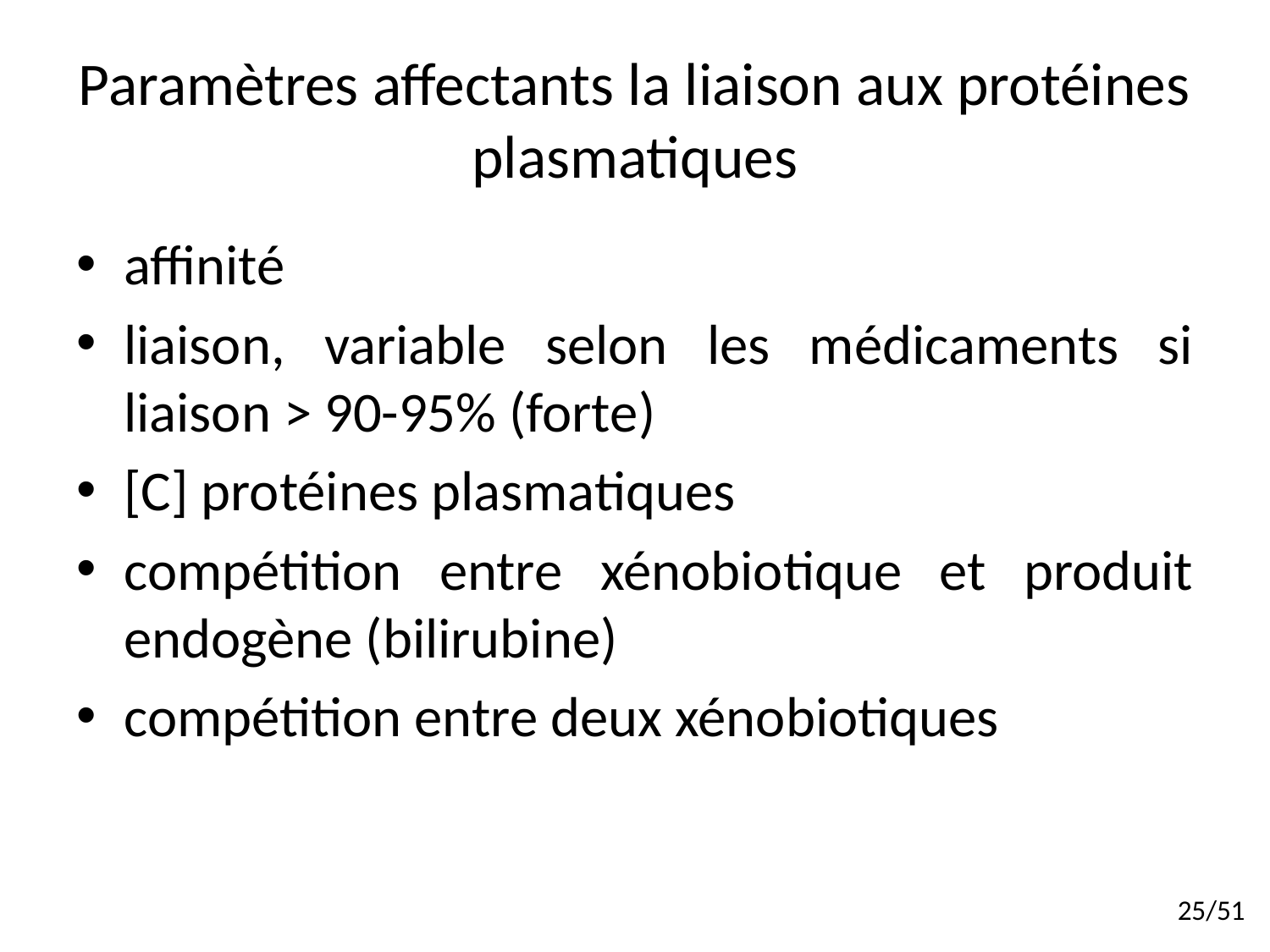

# Paramètres affectants la liaison aux protéines plasmatiques
affinité
liaison, variable selon les médicaments si liaison > 90-95% (forte)
[C] protéines plasmatiques
compétition entre xénobiotique et produit endogène (bilirubine)
compétition entre deux xénobiotiques
25/51